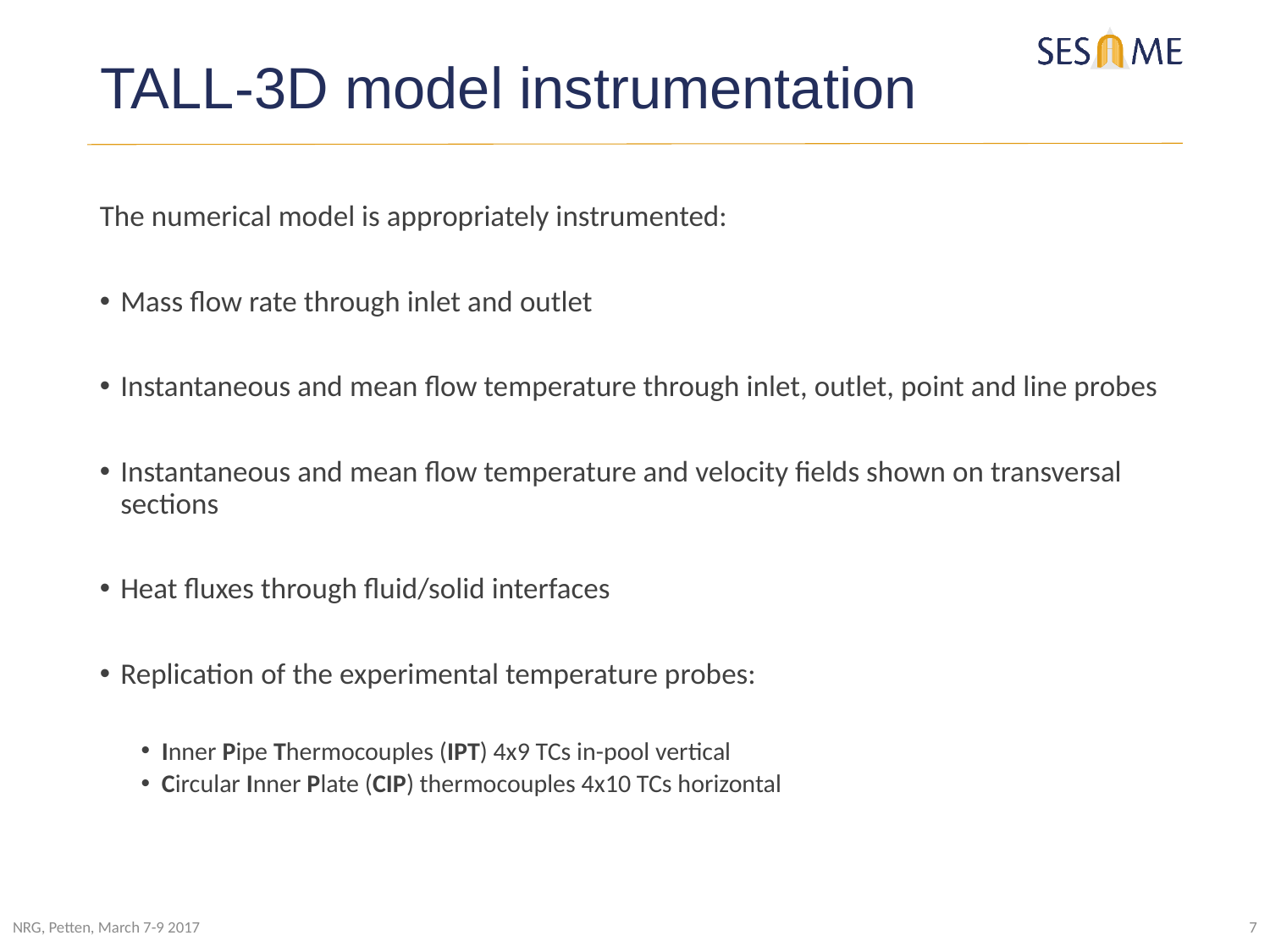

# TALL-3D model instrumentation
The numerical model is appropriately instrumented:

Mass flow rate through inlet and outlet

Instantaneous and mean flow temperature through inlet, outlet, point and line probes

Instantaneous and mean flow temperature and velocity fields shown on transversal sections

Heat fluxes through fluid/solid interfaces

Replication of the experimental temperature probes:

Inner Pipe Thermocouples (IPT) 4x9 TCs in-pool vertical
Circular Inner Plate (CIP) thermocouples 4x10 TCs horizontal

NRG, Petten, March 7-9 2017
7